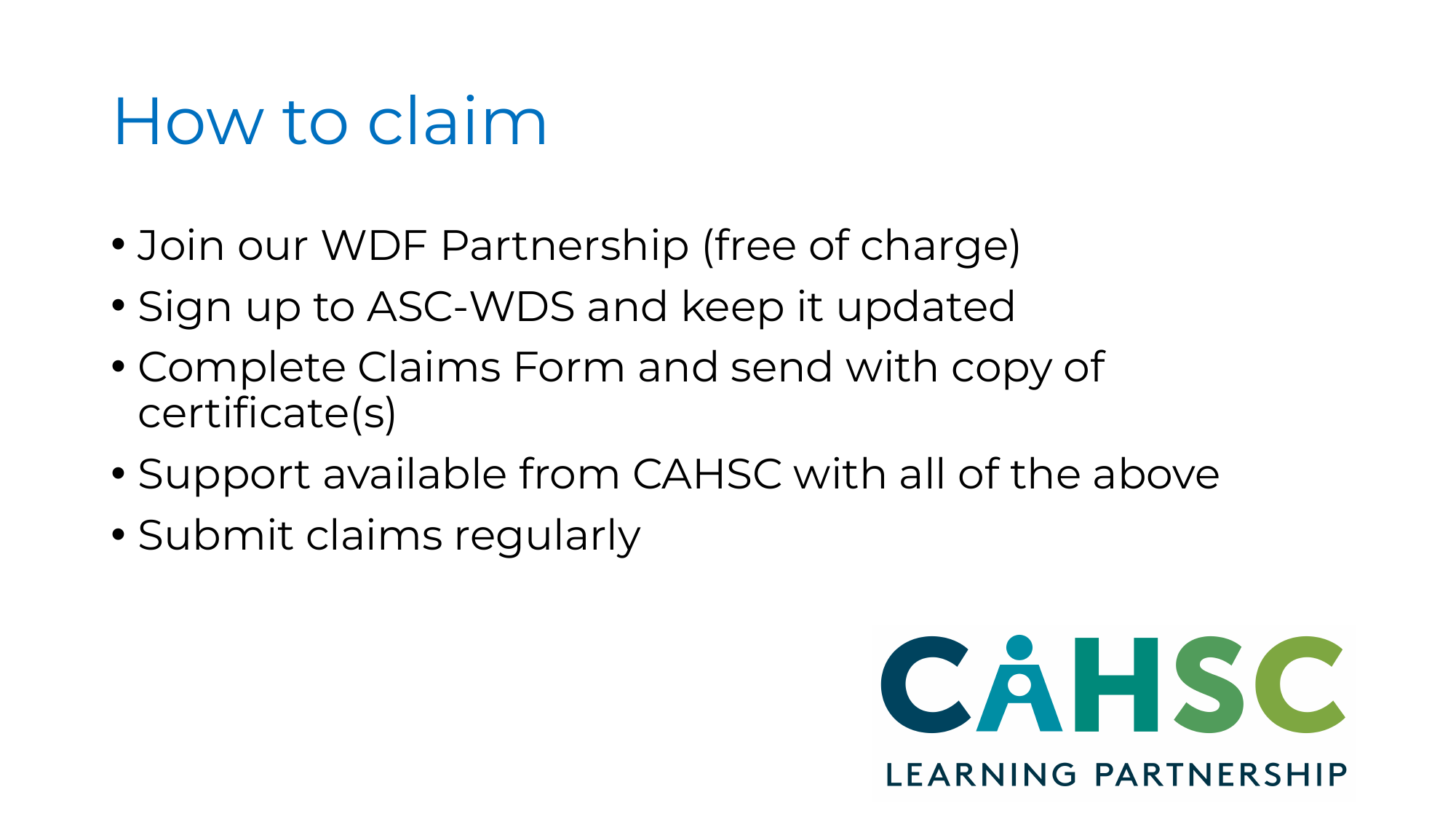

# How to claim
Join our WDF Partnership (free of charge)
Sign up to ASC-WDS and keep it updated
Complete Claims Form and send with copy of certificate(s)
Support available from CAHSC with all of the above
Submit claims regularly